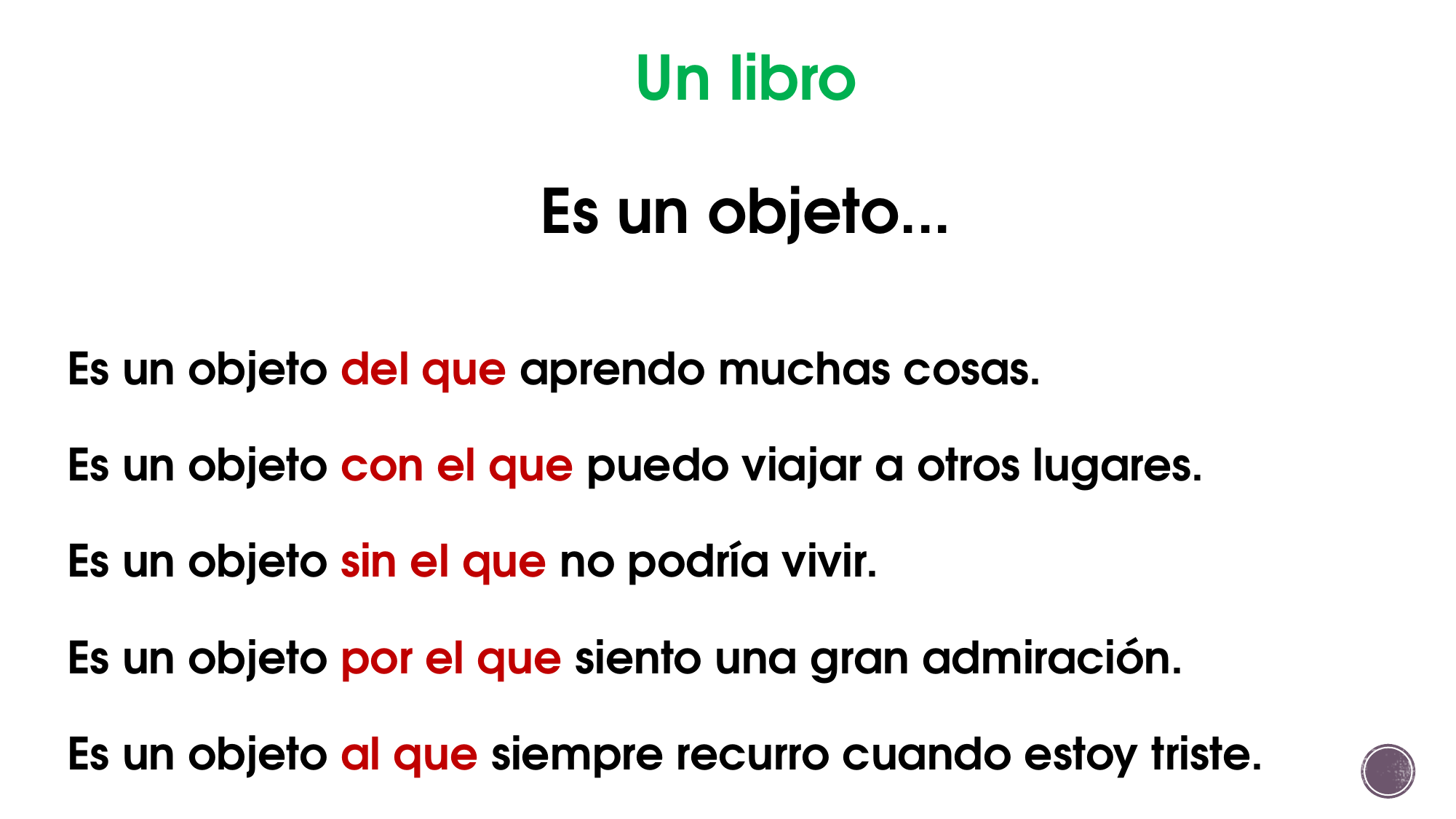

# Un libro Es un objeto...
Es un objeto del que aprendo muchas cosas.

Es un objeto con el que puedo viajar a otros lugares.

Es un objeto sin el que no podría vivir.

Es un objeto por el que siento una gran admiración.

Es un objeto al que siempre recurro cuando estoy triste.